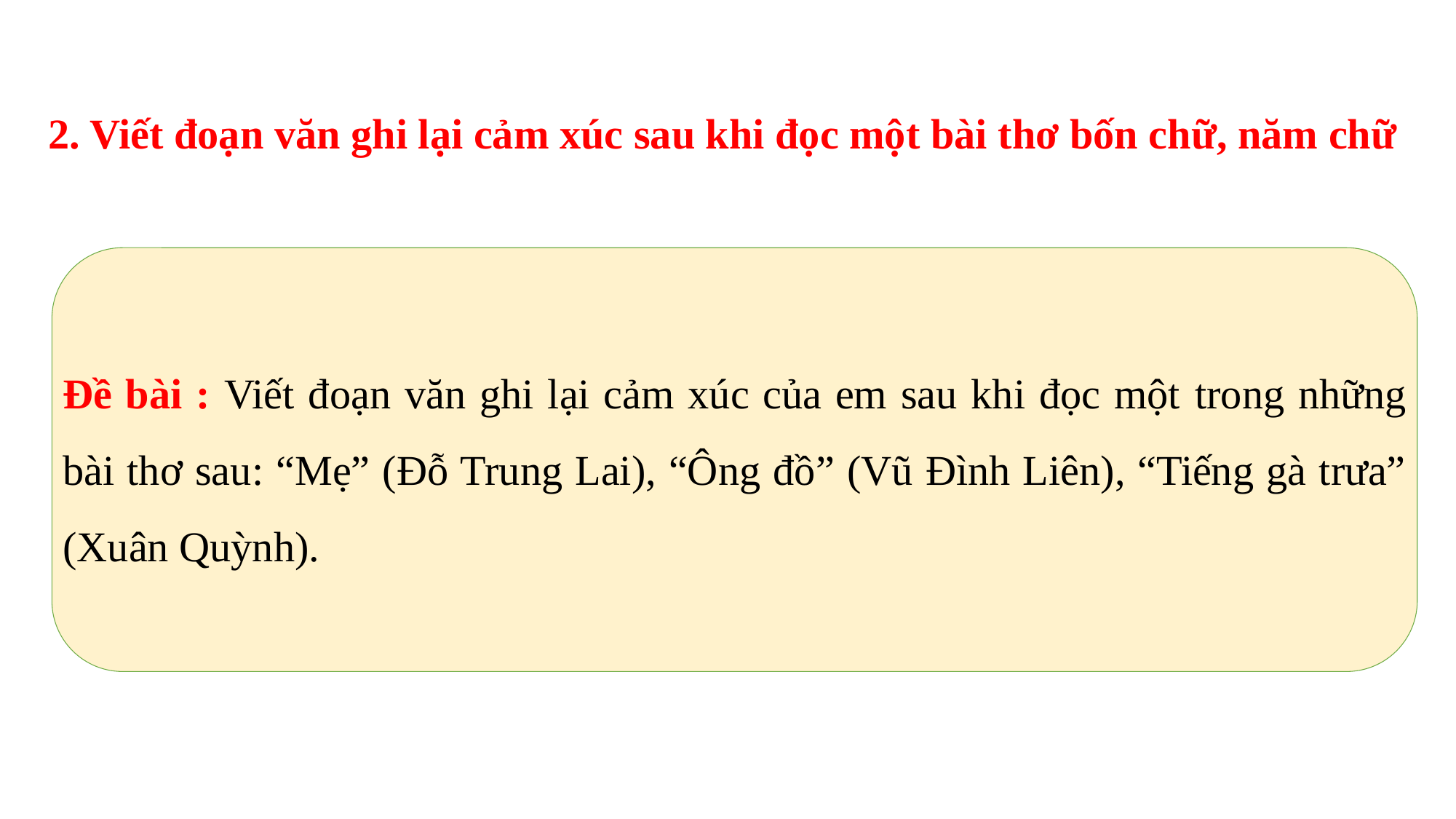

2. Viết đoạn văn ghi lại cảm xúc sau khi đọc một bài thơ bốn chữ, năm chữ

Đề bài : Viết đoạn văn ghi lại cảm xúc của em sau khi đọc một trong những bài thơ sau: “Mẹ” (Đỗ Trung Lai), “Ông đồ” (Vũ Đình Liên), “Tiếng gà trưa” (Xuân Quỳnh).